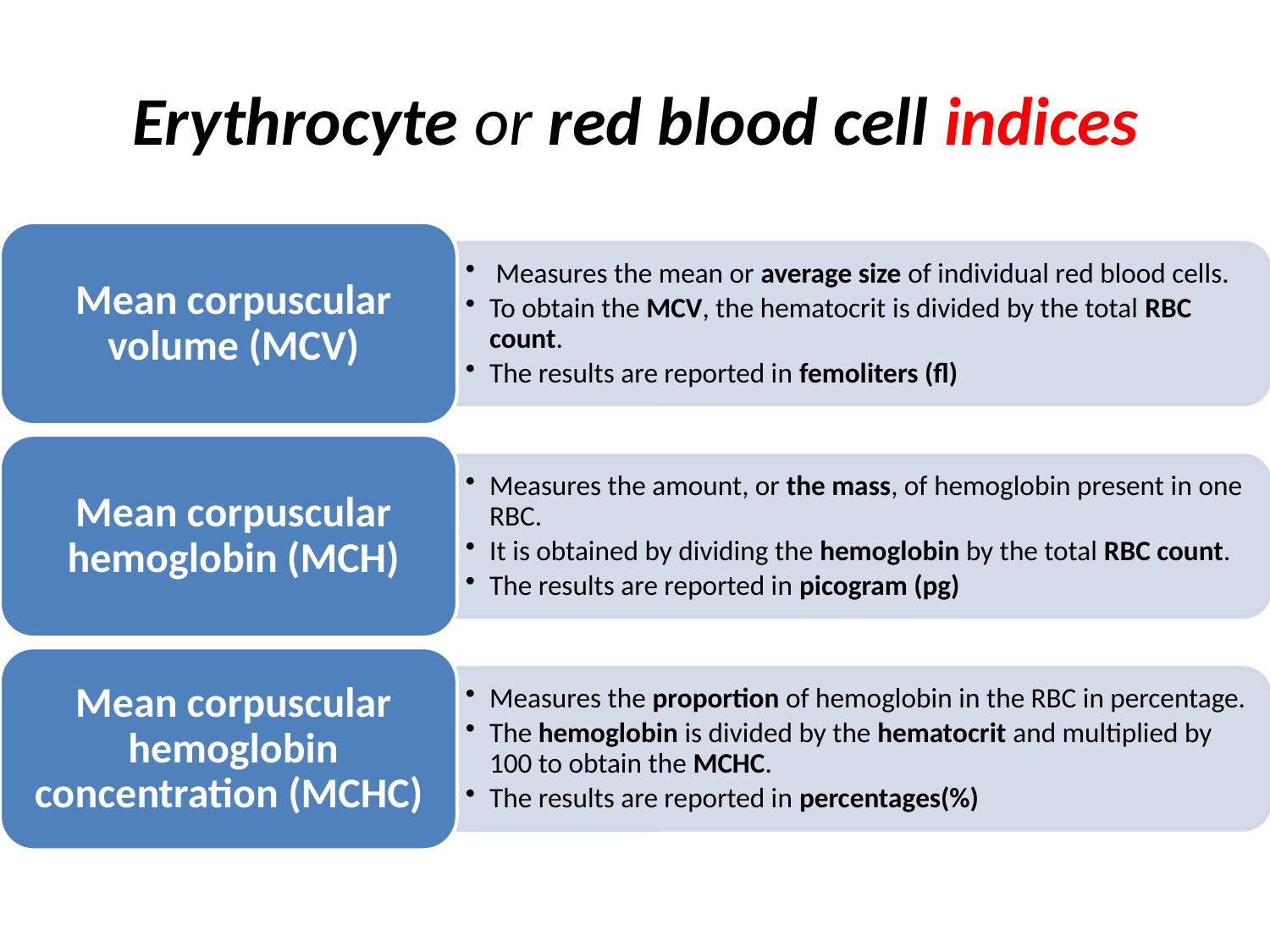

# Erythrocyte or red blood cell indices
 Measures the mean or average size of individual red blood cells.
To obtain the MCV, the hematocrit is divided by the total RBC count.
The results are reported in femoliters (fl)
Mean corpuscular volume (MCV)
Measures the amount, or the mass, of hemoglobin present in one RBC.
It is obtained by dividing the hemoglobin by the total RBC count.
The results are reported in picogram (pg)
Mean corpuscular hemoglobin (MCH)
Measures the proportion of hemoglobin in the RBC in percentage.
The hemoglobin is divided by the hematocrit and multiplied by 100 to obtain the MCHC.
The results are reported in percentages(%)
Mean corpuscular hemoglobin concentration (MCHC)